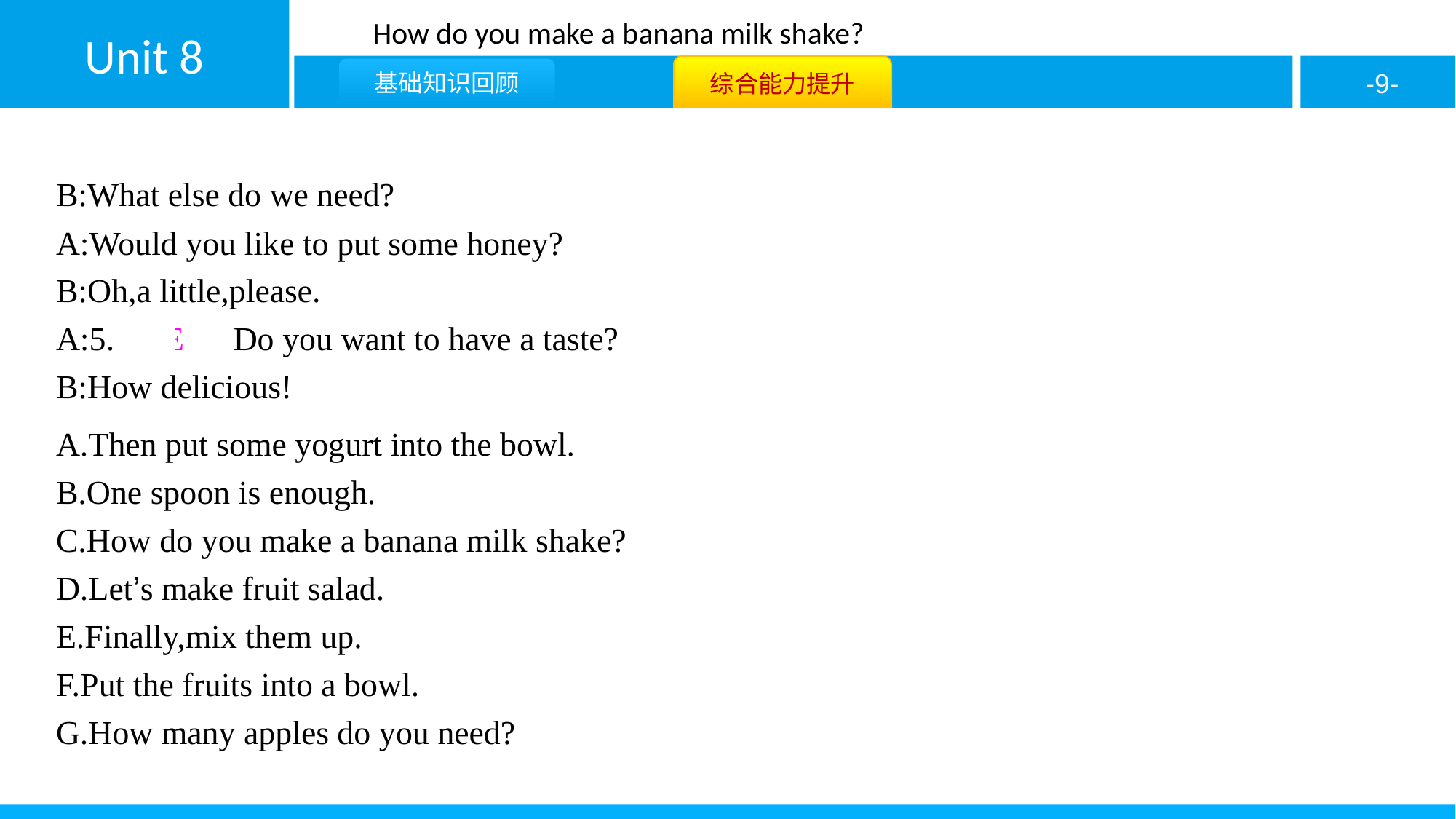

B:What else do we need?
A:Would you like to put some honey?
B:Oh,a little,please.
A:5.　E　Do you want to have a taste?
B:How delicious!

A.Then put some yogurt into the bowl.
B.One spoon is enough.
C.How do you make a banana milk shake?
D.Let’s make fruit salad.
E.Finally,mix them up.
F.Put the fruits into a bowl.
G.How many apples do you need?